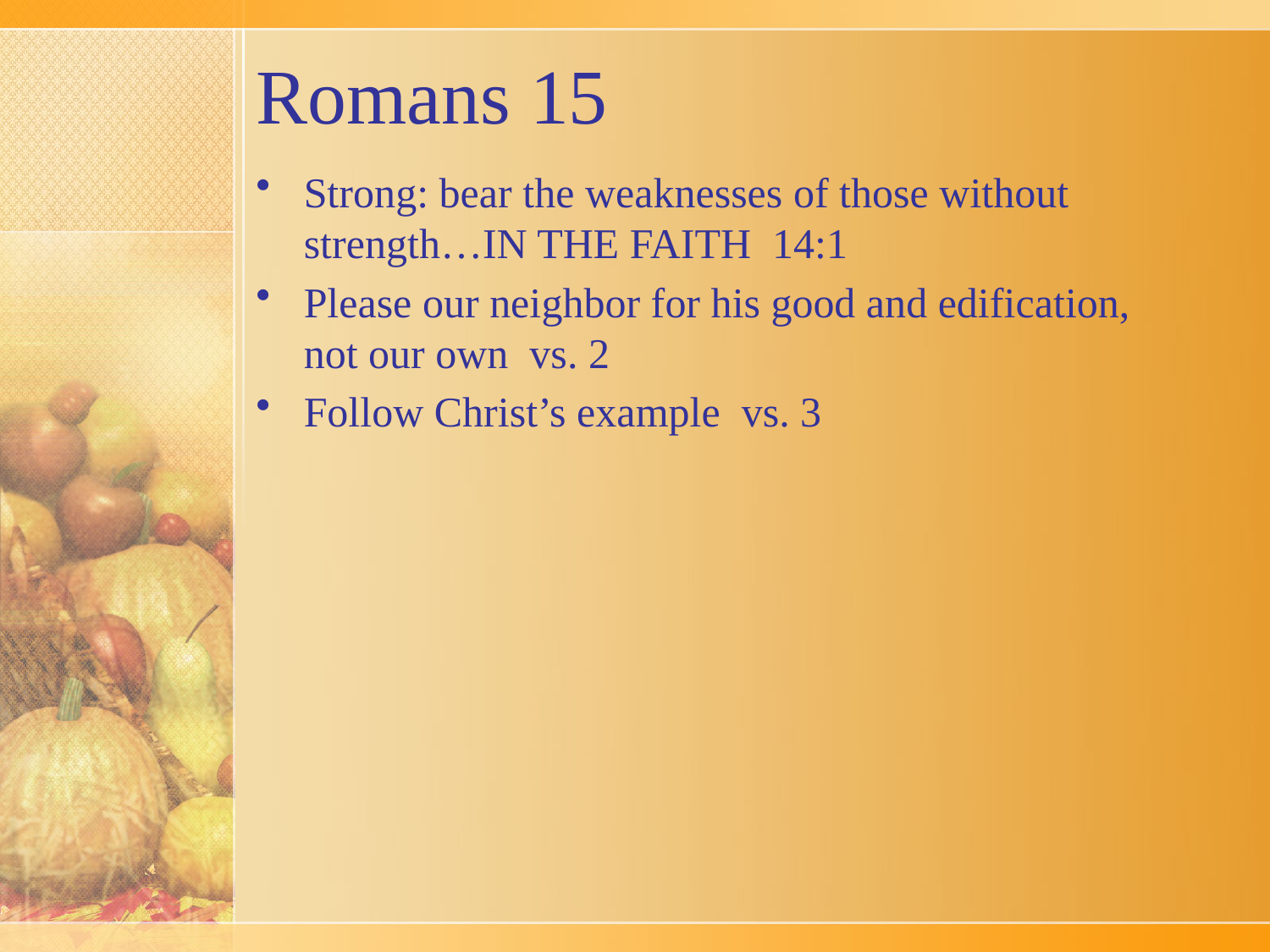

# Romans 15
Strong: bear the weaknesses of those without strength…IN THE FAITH  14:1
Please our neighbor for his good and edification, not our own  vs. 2
Follow Christ’s example  vs. 3